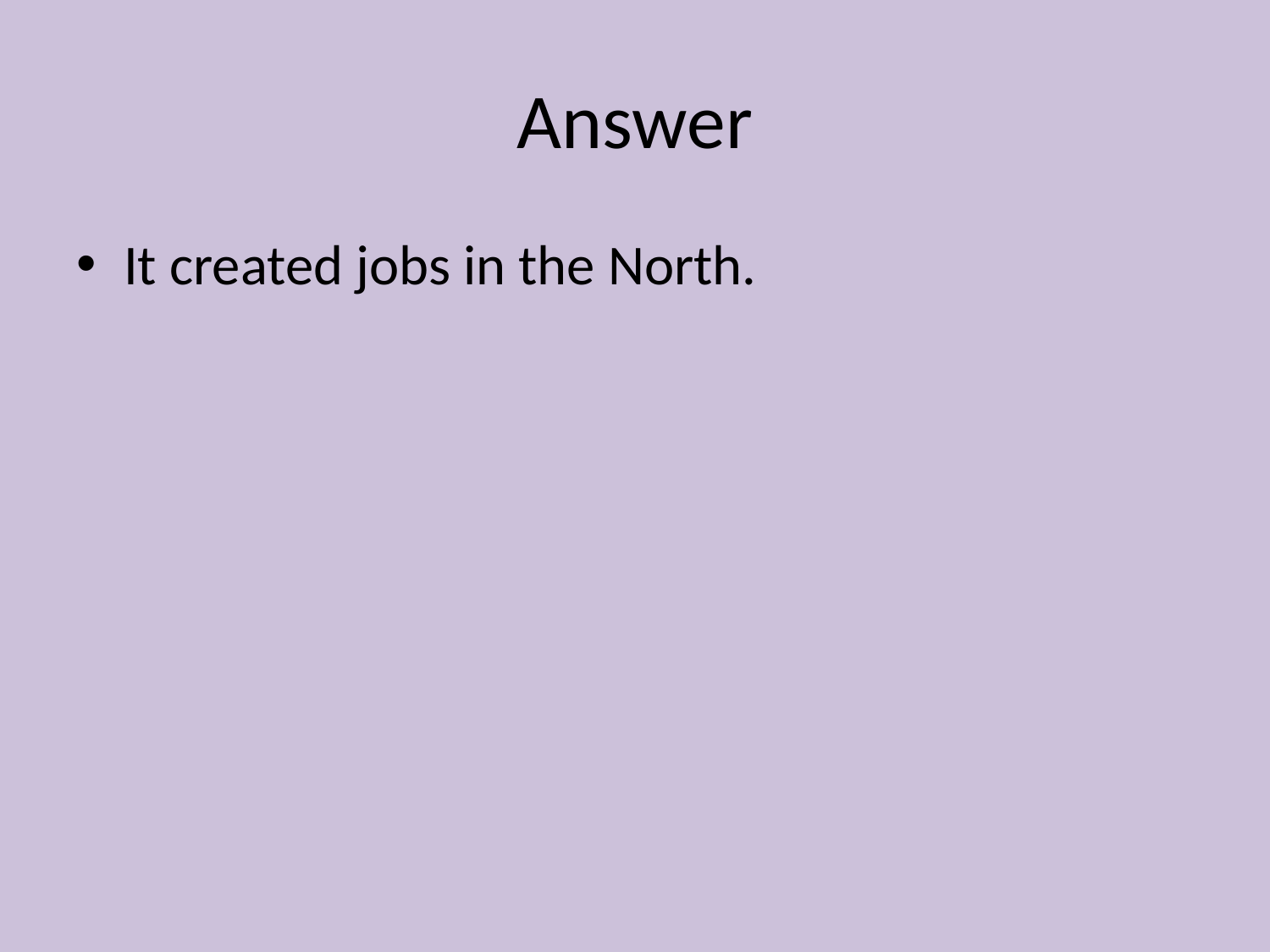

# Answer
It created jobs in the North.